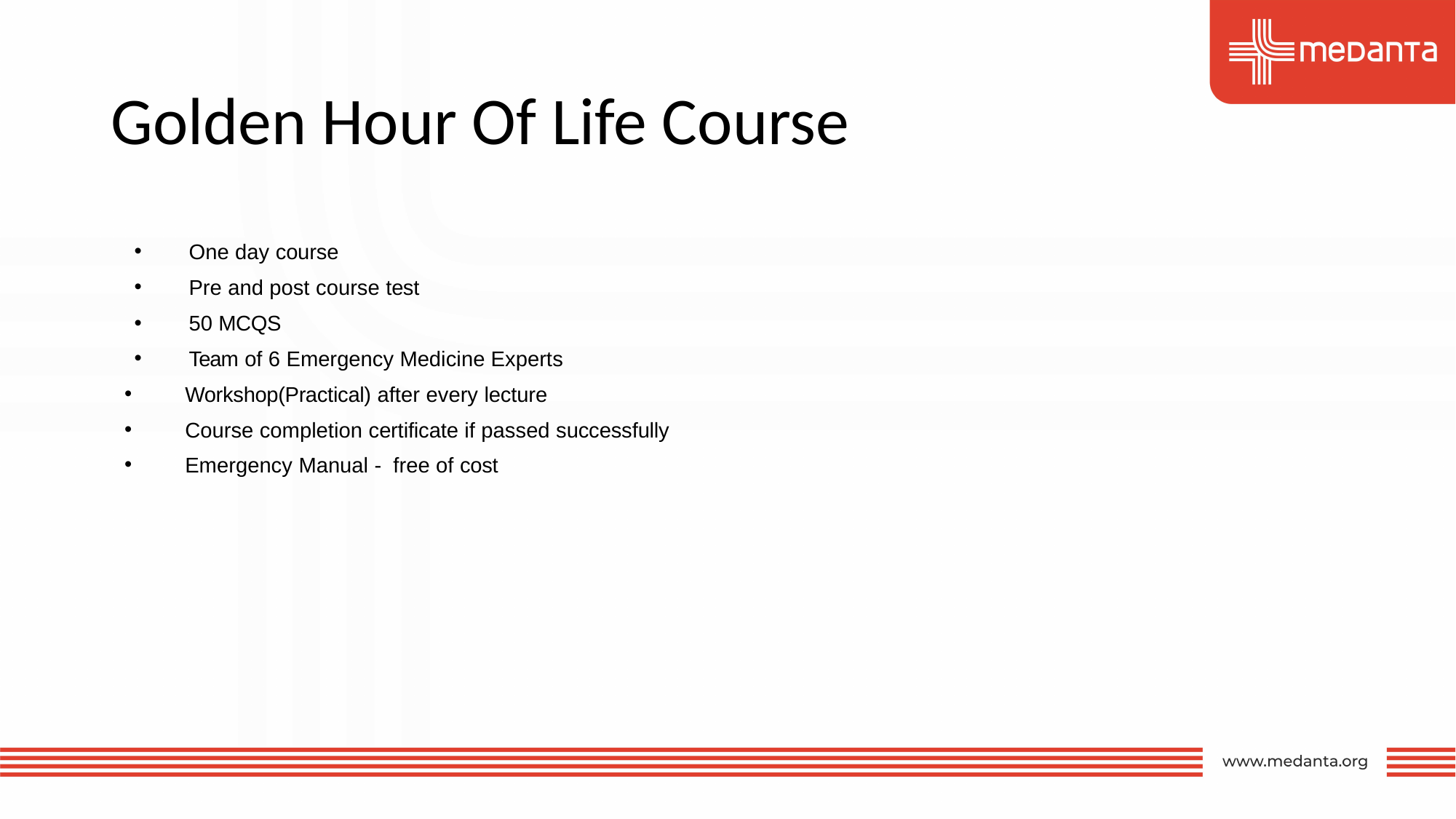

# Golden Hour Of Life Course
One day course
Pre and post course test
50 MCQS
Team of 6 Emergency Medicine Experts
 Workshop(Practical) after every lecture
 Course completion certificate if passed successfully
 Emergency Manual -  free of cost